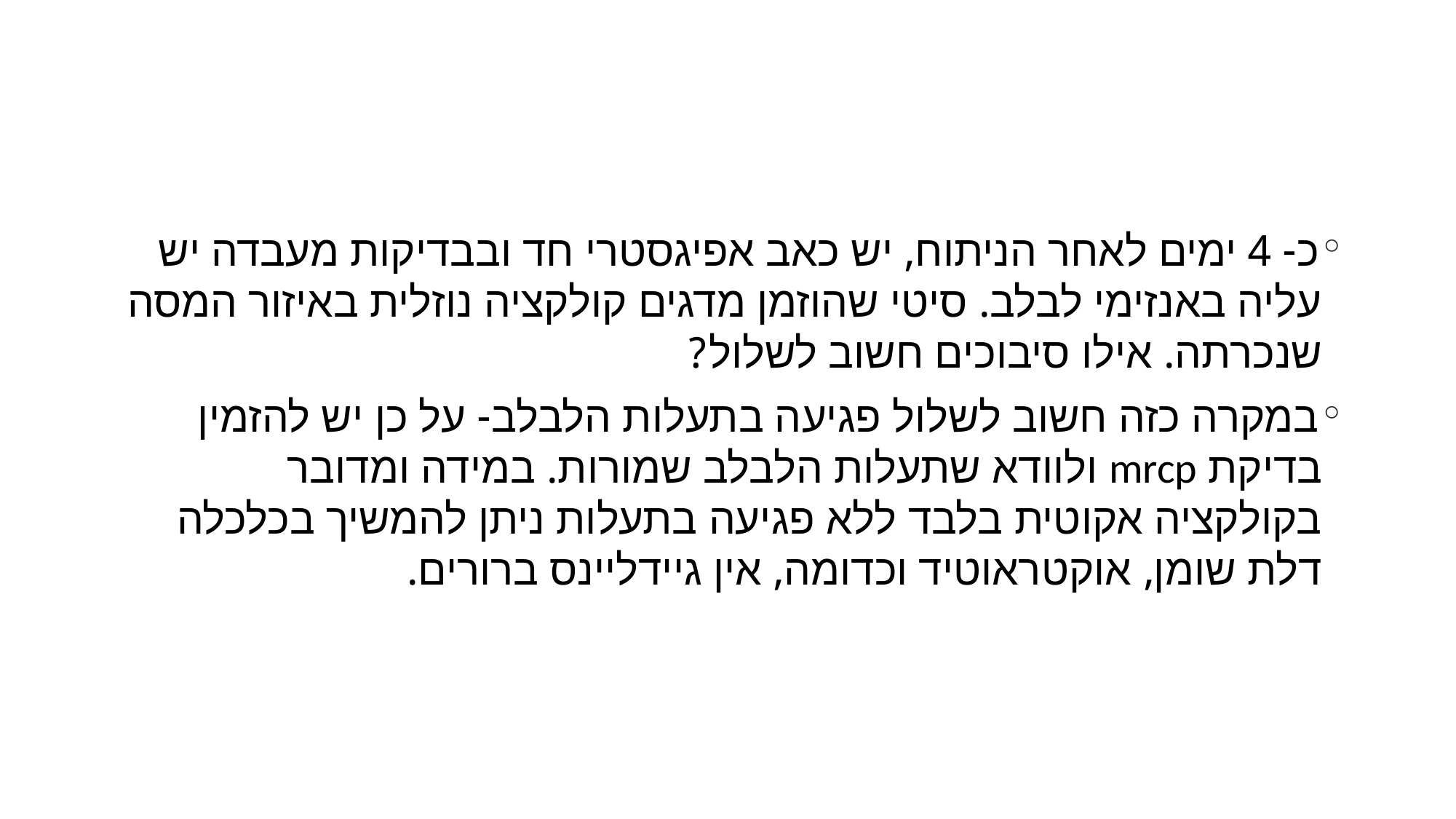

#
כ- 4 ימים לאחר הניתוח, יש כאב אפיגסטרי חד ובבדיקות מעבדה יש עליה באנזימי לבלב. סיטי שהוזמן מדגים קולקציה נוזלית באיזור המסה שנכרתה. אילו סיבוכים חשוב לשלול?
במקרה כזה חשוב לשלול פגיעה בתעלות הלבלב- על כן יש להזמין בדיקת mrcp ולוודא שתעלות הלבלב שמורות. במידה ומדובר בקולקציה אקוטית בלבד ללא פגיעה בתעלות ניתן להמשיך בכלכלה דלת שומן, אוקטראוטיד וכדומה, אין גיידליינס ברורים.